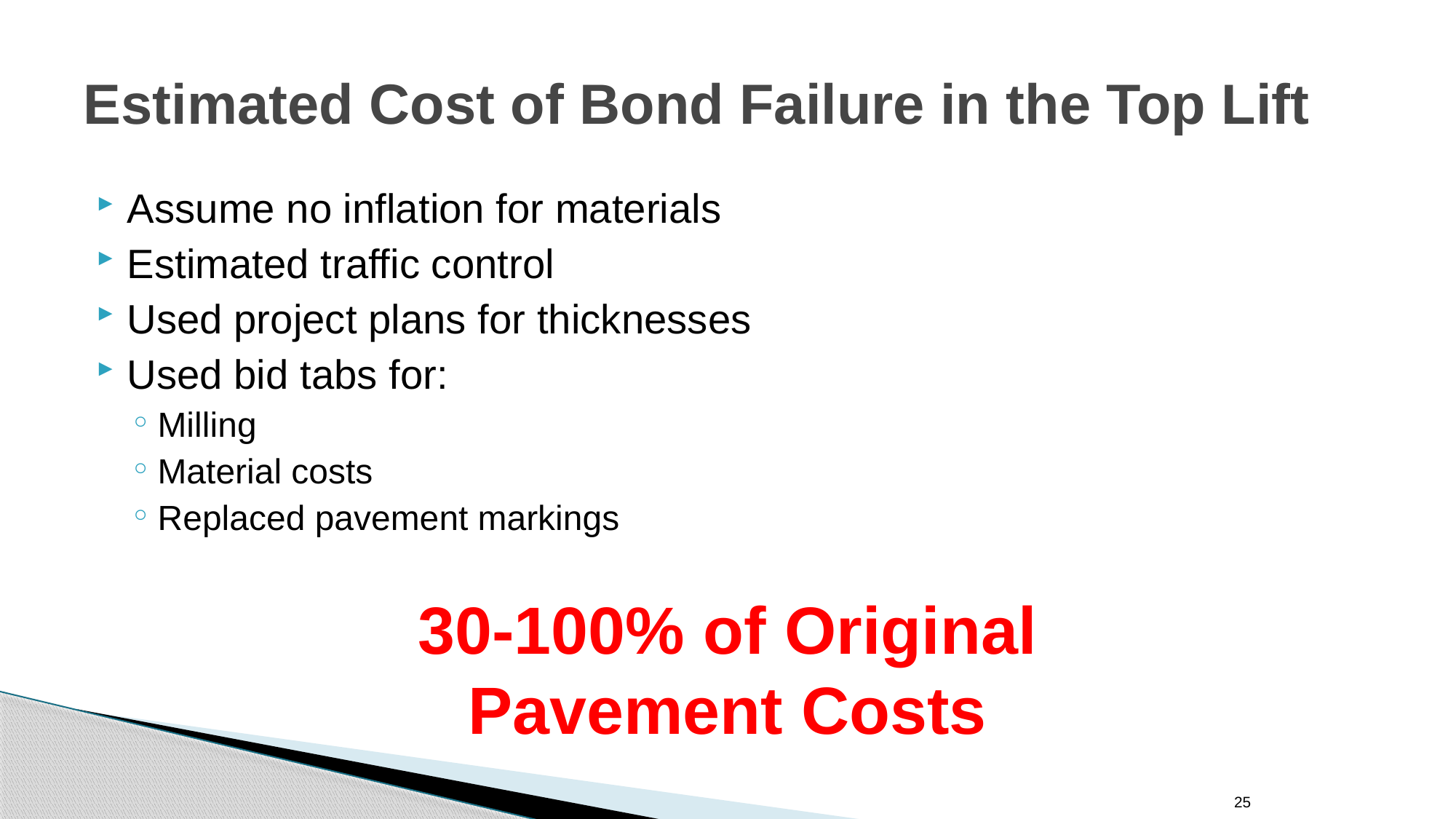

# Estimated Cost of Bond Failure in the Top Lift
Assume no inflation for materials
Estimated traffic control
Used project plans for thicknesses
Used bid tabs for:
Milling
Material costs
Replaced pavement markings

30-100% of Original
Pavement Costs
25